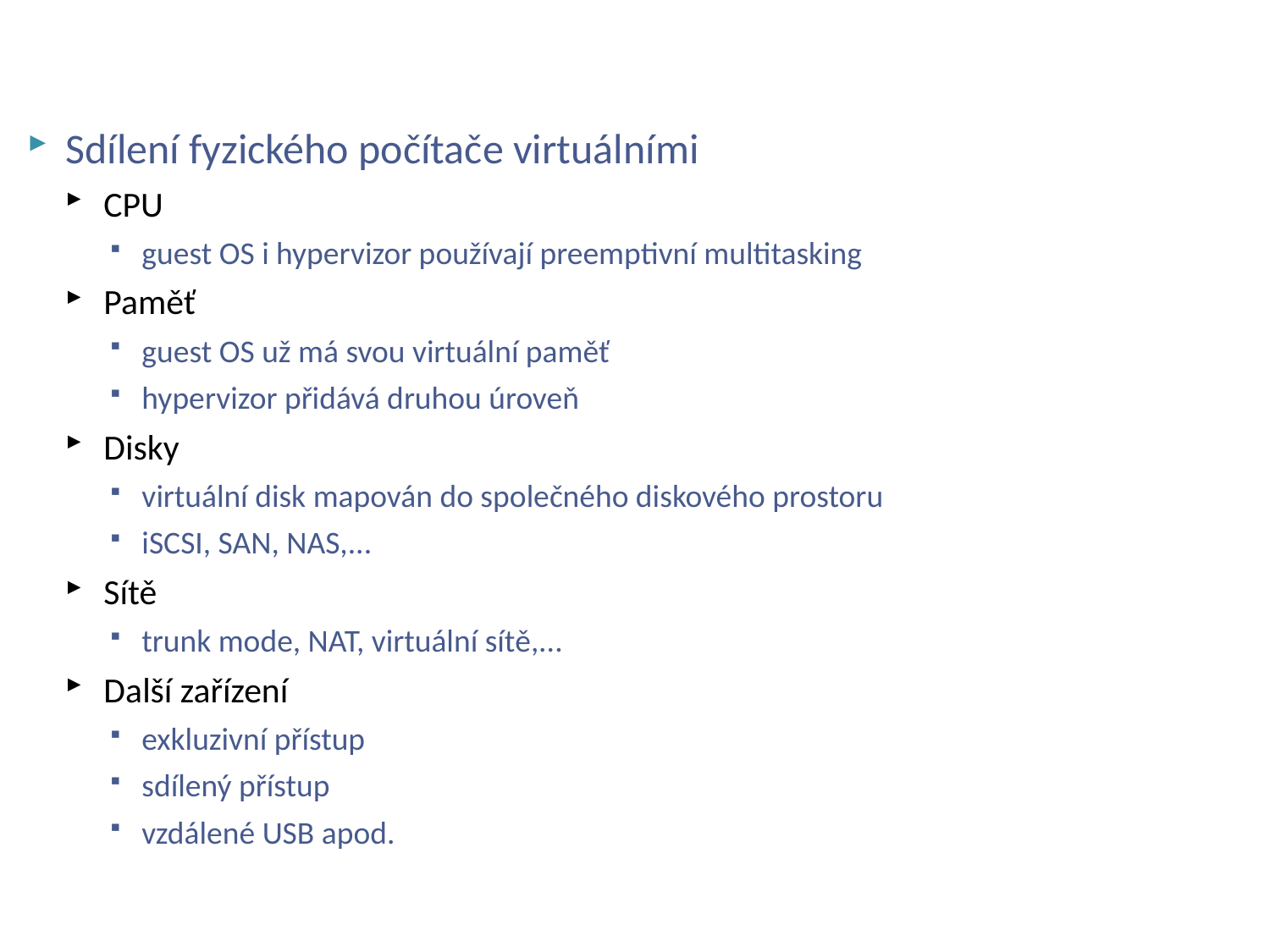

# Úrovně virtualizace
Sdílení fyzického počítače virtuálními
CPU
guest OS i hypervizor používají preemptivní multitasking
Paměť
guest OS už má svou virtuální paměť
hypervizor přidává druhou úroveň
Disky
virtuální disk mapován do společného diskového prostoru
iSCSI, SAN, NAS,...
Sítě
trunk mode, NAT, virtuální sítě,...
Další zařízení
exkluzivní přístup
sdílený přístup
vzdálené USB apod.
NSWI150 Virtualization and Cloud Computing  - 2023/2024 David Bednárek
54